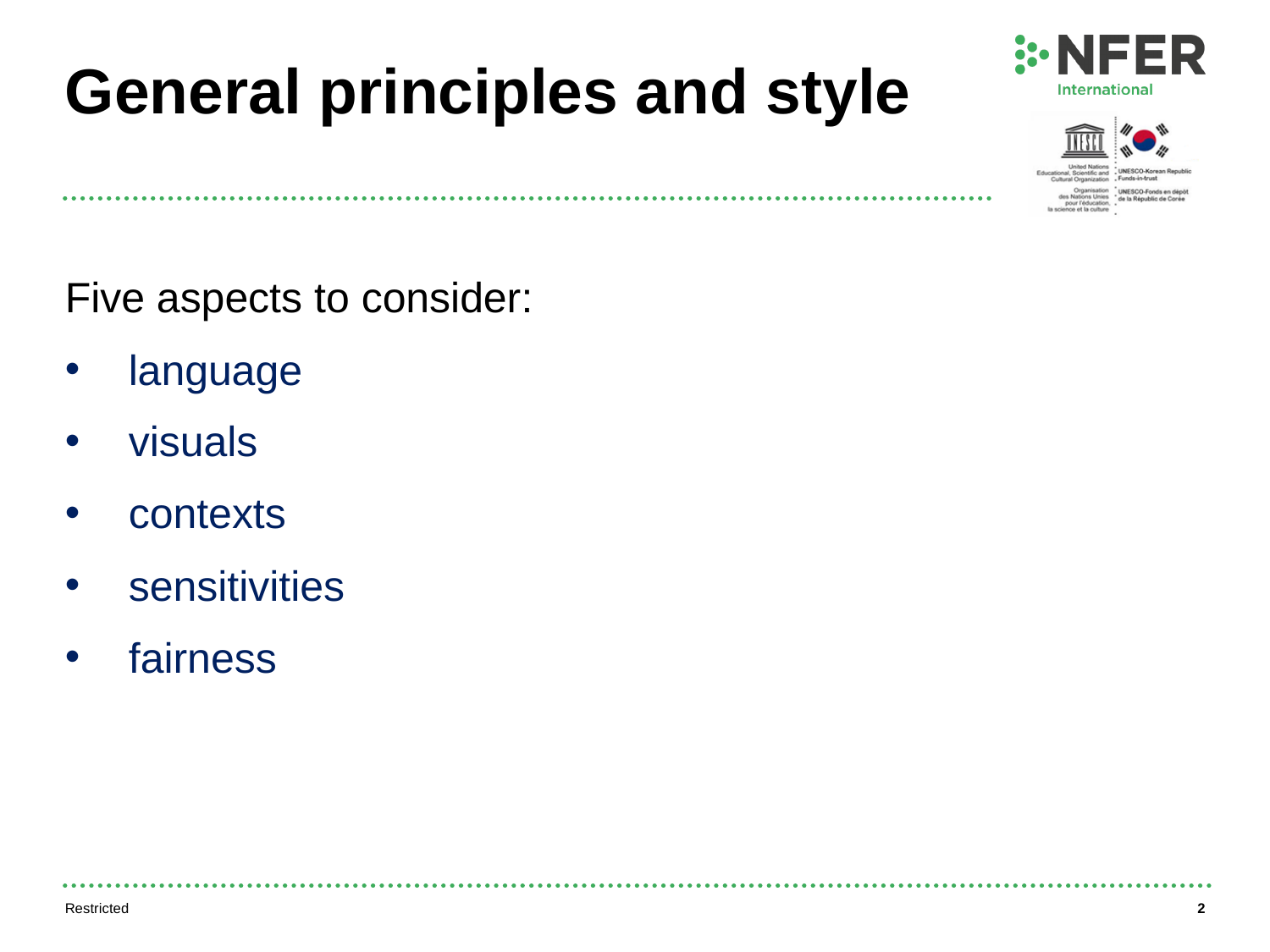

# General principles and style
Five aspects to consider:
language
visuals
contexts
sensitivities
fairness

Restricted
2